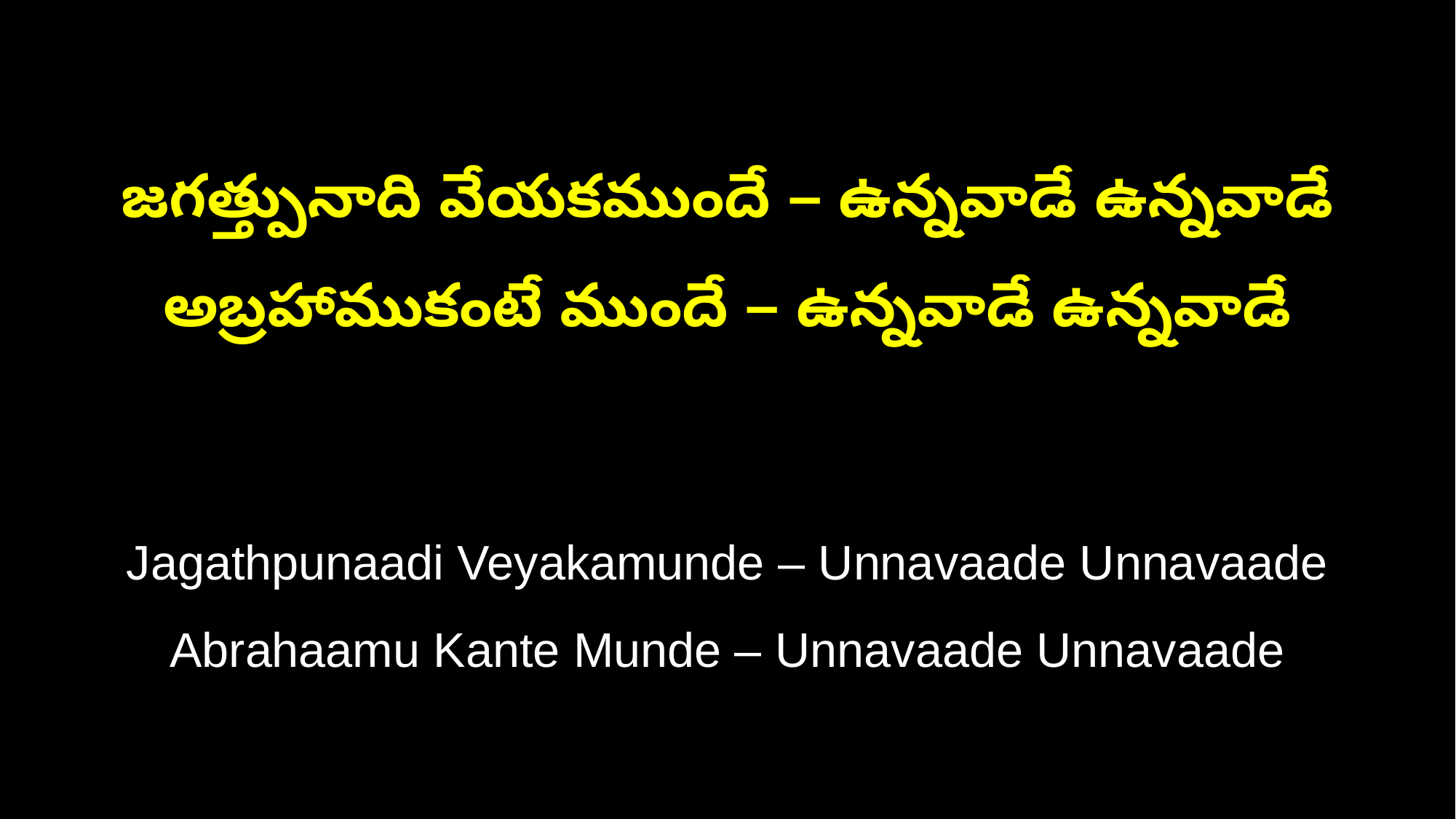

జగత్త్పునాది వేయకముందే – ఉన్నవాడే ఉన్నవాడే
అబ్రహాముకంటే ముందే – ఉన్నవాడే ఉన్నవాడే
Jagathpunaadi Veyakamunde – Unnavaade Unnavaade
Abrahaamu Kante Munde – Unnavaade Unnavaade